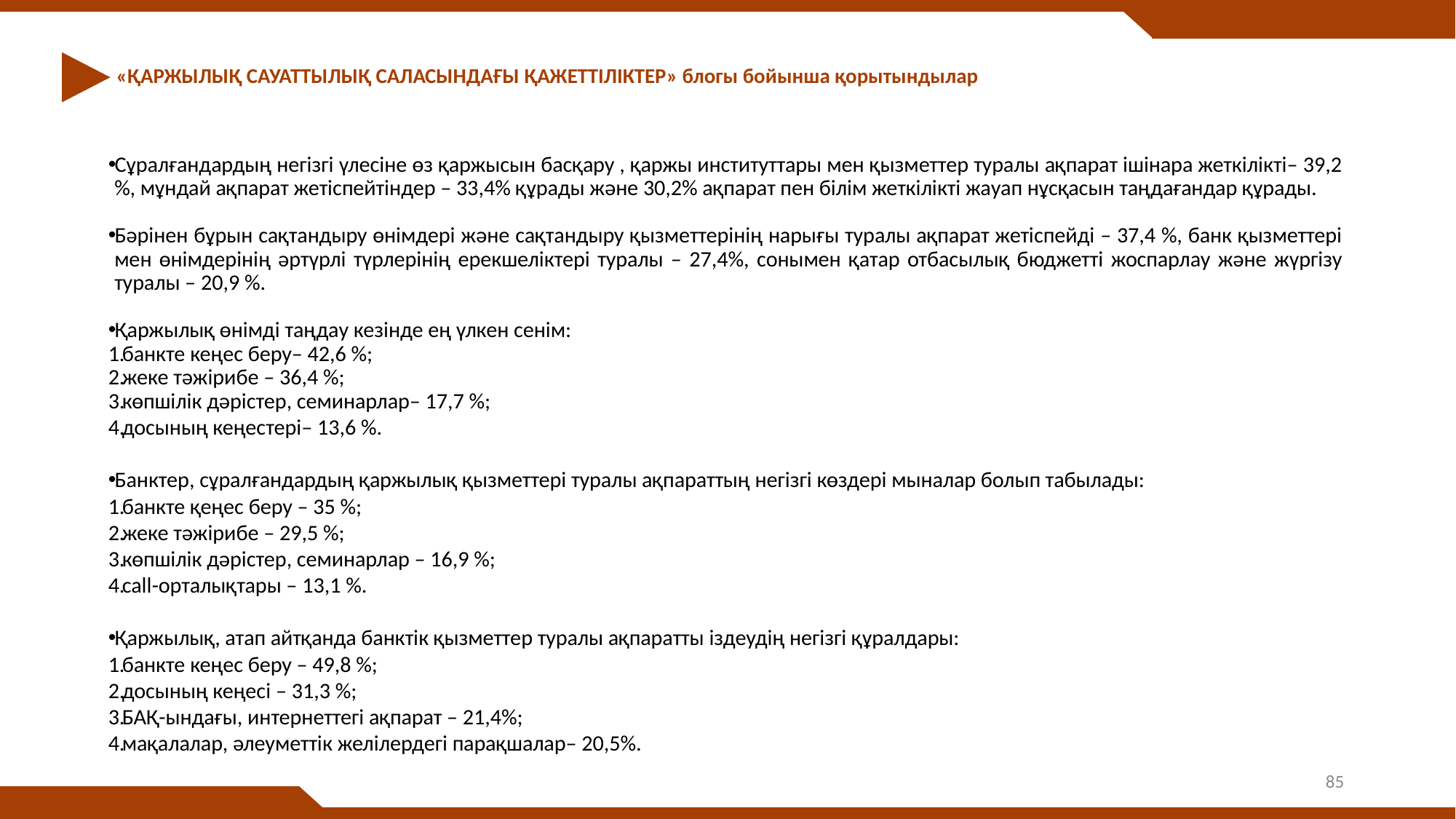

# «ҚАРЖЫЛЫҚ САУАТТЫЛЫҚ САЛАСЫНДАҒЫ ҚАЖЕТТІЛІКТЕР» блогы бойынша қорытындылар

Сұралғандардың негізгі үлесіне өз қаржысын басқару , қаржы институттары мен қызметтер туралы ақпарат ішінара жеткілікті– 39,2 %, мұндай ақпарат жетіспейтіндер – 33,4% құрады және 30,2% ақпарат пен білім жеткілікті жауап нұсқасын таңдағандар құрады.

Бәрінен бұрын сақтандыру өнімдері және сақтандыру қызметтерінің нарығы туралы ақпарат жетіспейді – 37,4 %, банк қызметтері мен өнімдерінің әртүрлі түрлерінің ерекшеліктері туралы – 27,4%, сонымен қатар отбасылық бюджетті жоспарлау және жүргізу туралы – 20,9 %.

Қаржылық өнімді таңдау кезінде ең үлкен сенім:
банкте кеңес беру– 42,6 %;
жеке тәжірибе – 36,4 %;
көпшілік дәрістер, семинарлар– 17,7 %;
досының кеңестері– 13,6 %.

Банктер, сұралғандардың қаржылық қызметтері туралы ақпараттың негізгі көздері мыналар болып табылады:
банкте қеңес беру – 35 %;
жеке тәжірибе – 29,5 %;
көпшілік дәрістер, семинарлар – 16,9 %;
call-орталықтары – 13,1 %.

Қаржылық, атап айтқанда банктік қызметтер туралы ақпаратты іздеудің негізгі құралдары:
банкте кеңес беру – 49,8 %;
досының кеңесі – 31,3 %;
БАҚ-ындағы, интернеттегі ақпарат – 21,4%;
мақалалар, әлеуметтік желілердегі парақшалар– 20,5%.

85